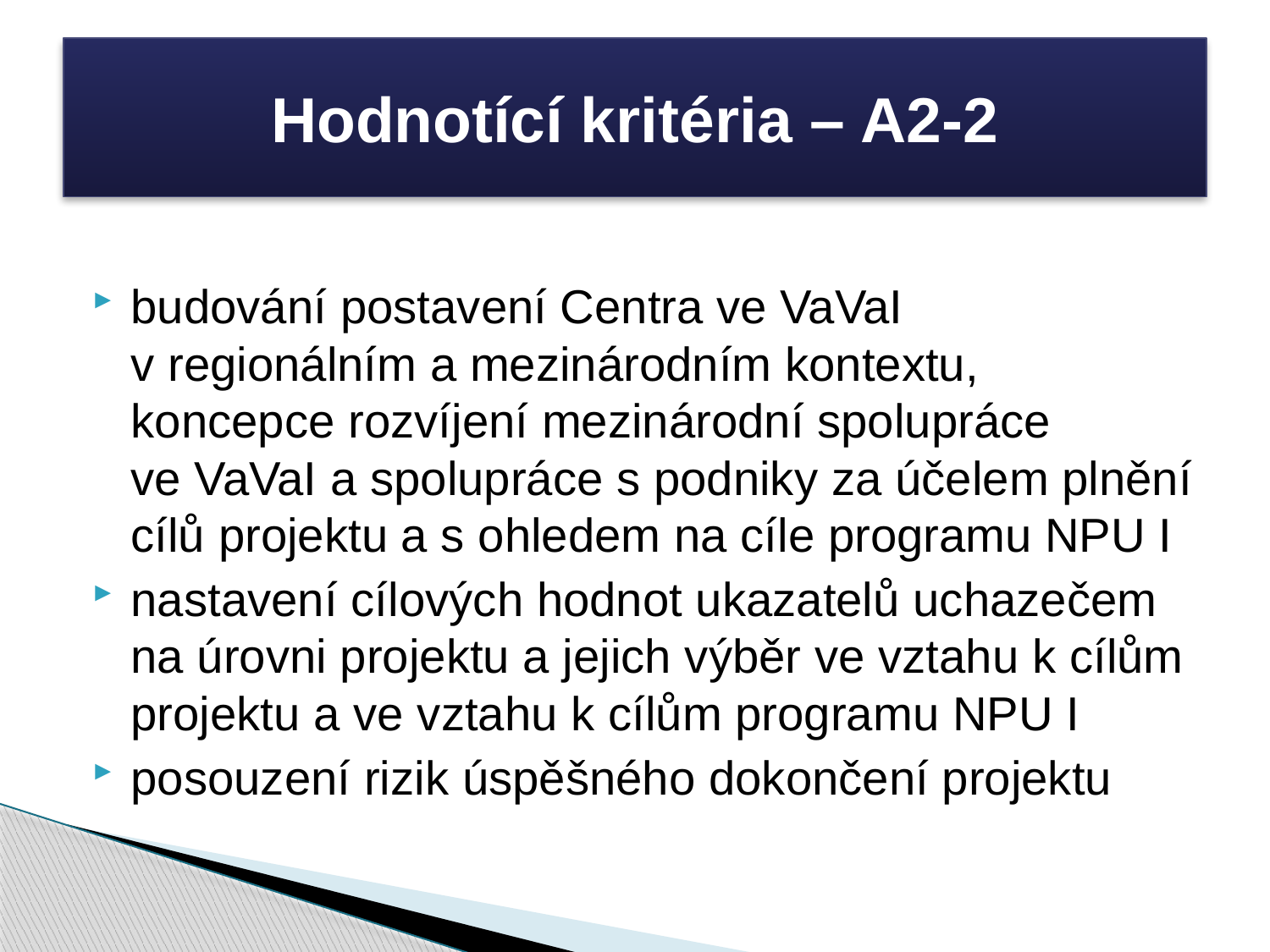

# Hodnotící kritéria – A2-2

budování postavení Centra ve VaVaI v regionálním a mezinárodním kontextu, koncepce rozvíjení mezinárodní spolupráce ve VaVaI a spolupráce s podniky za účelem plnění cílů projektu a s ohledem na cíle programu NPU I
nastavení cílových hodnot ukazatelů uchazečem na úrovni projektu a jejich výběr ve vztahu k cílům projektu a ve vztahu k cílům programu NPU I
posouzení rizik úspěšného dokončení projektu